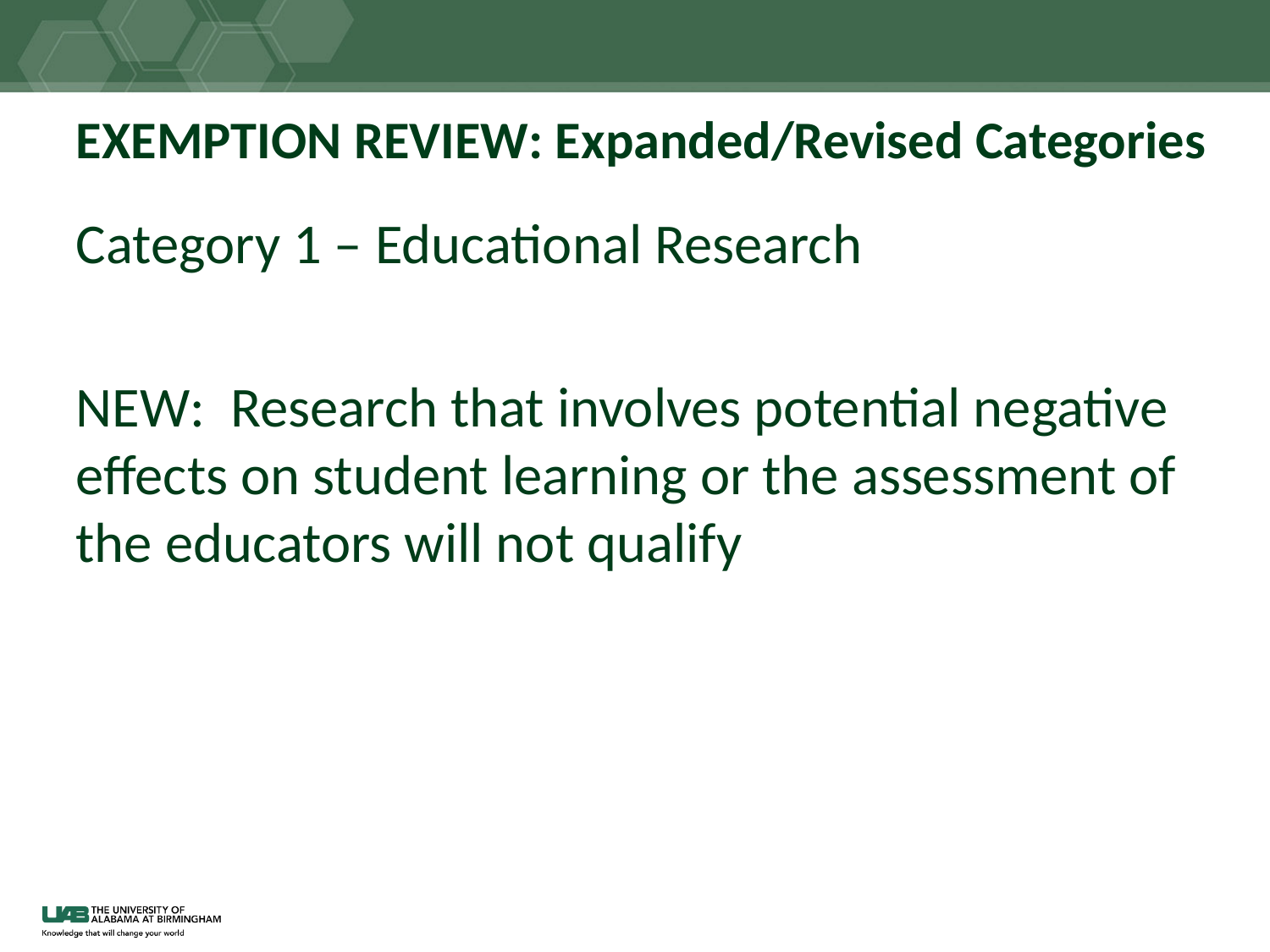

# EXEMPTION REVIEW: Expanded/Revised Categories
Category 1 – Educational Research

NEW:  Research that involves potential negative effects on student learning or the assessment of the educators will not qualify